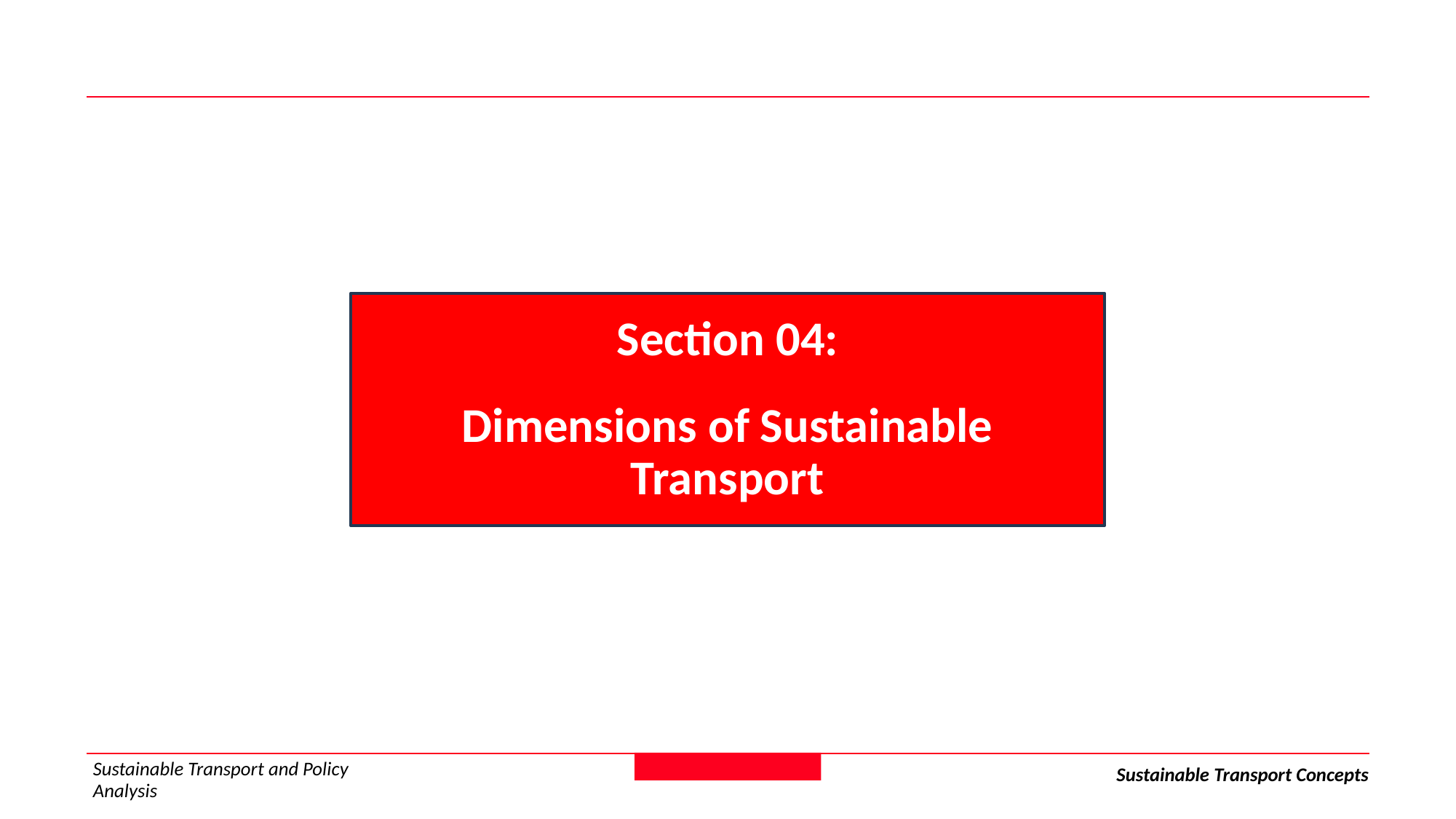

Section 04:
Dimensions of Sustainable Transport
Sustainable Transport and Policy Analysis
Sustainable Transport Concepts